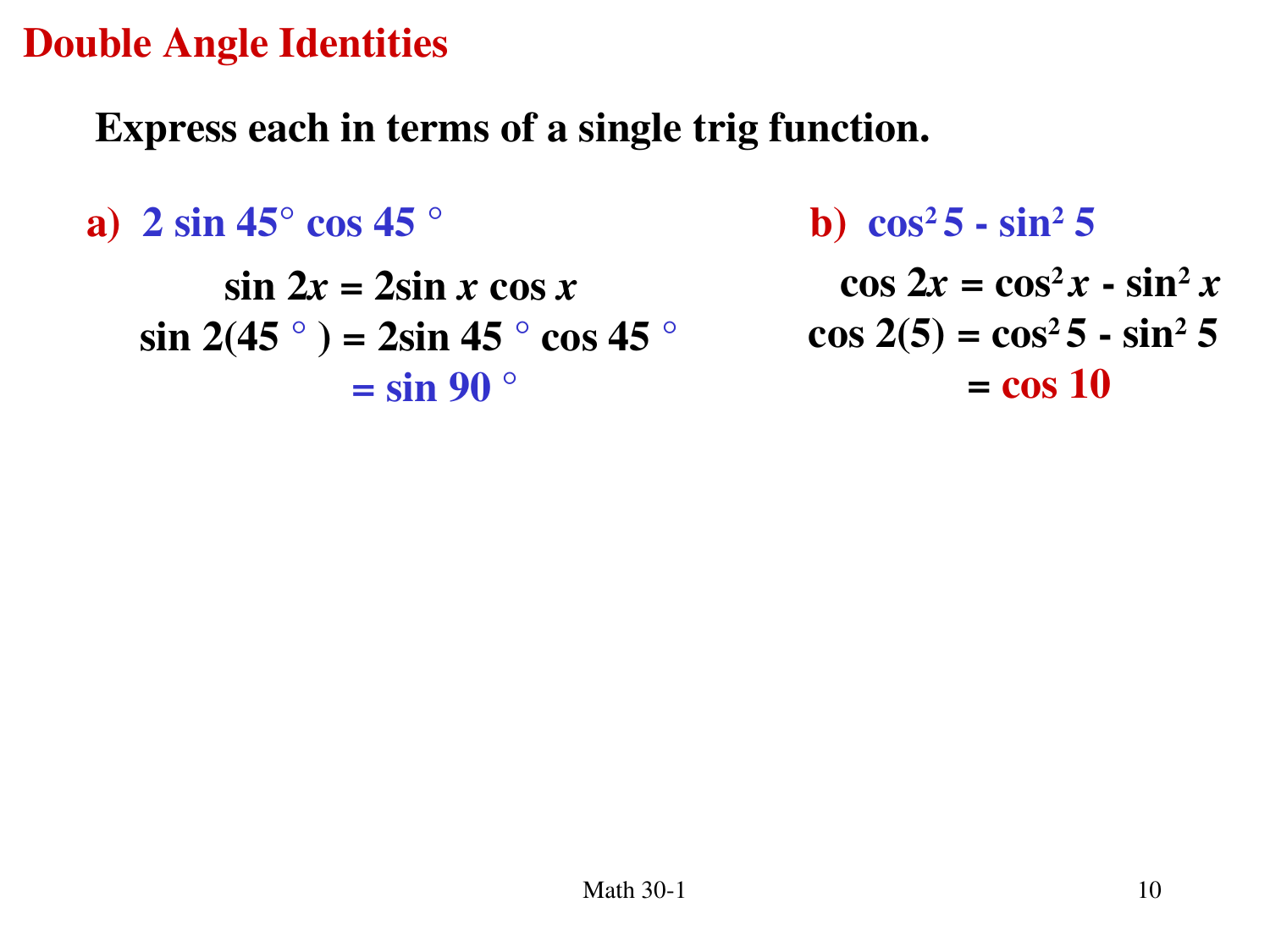

Double Angle Identities
Express each in terms of a single trig function.
a)  2 sin 45° cos 45 °
b)  cos2 5 - sin2 5
   cos 2x = cos2 x - sin2 x
cos 2(5) = cos2 5 - sin2 5
               = cos 10
        sin 2x = 2sin x cos x
sin 2(45 ° ) = 2sin 45 ° cos 45 °
                    = sin 90 °
Math 30-1
10